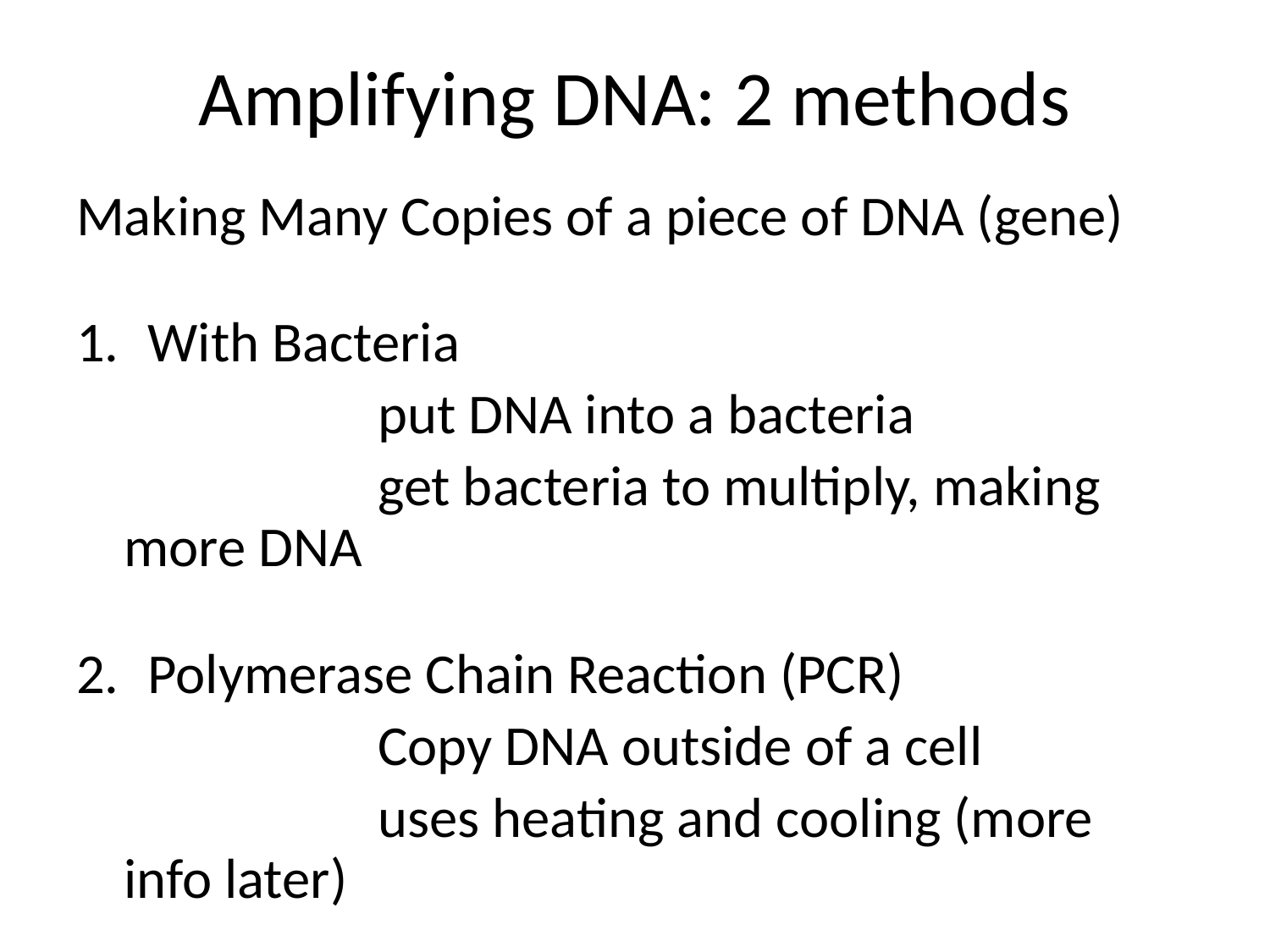

# Amplifying DNA: 2 methods
Making Many Copies of a piece of DNA (gene)

With Bacteria
			put DNA into a bacteria
			get bacteria to multiply, making more DNA

Polymerase Chain Reaction (PCR)
			Copy DNA outside of a cell
			uses heating and cooling (more info later)